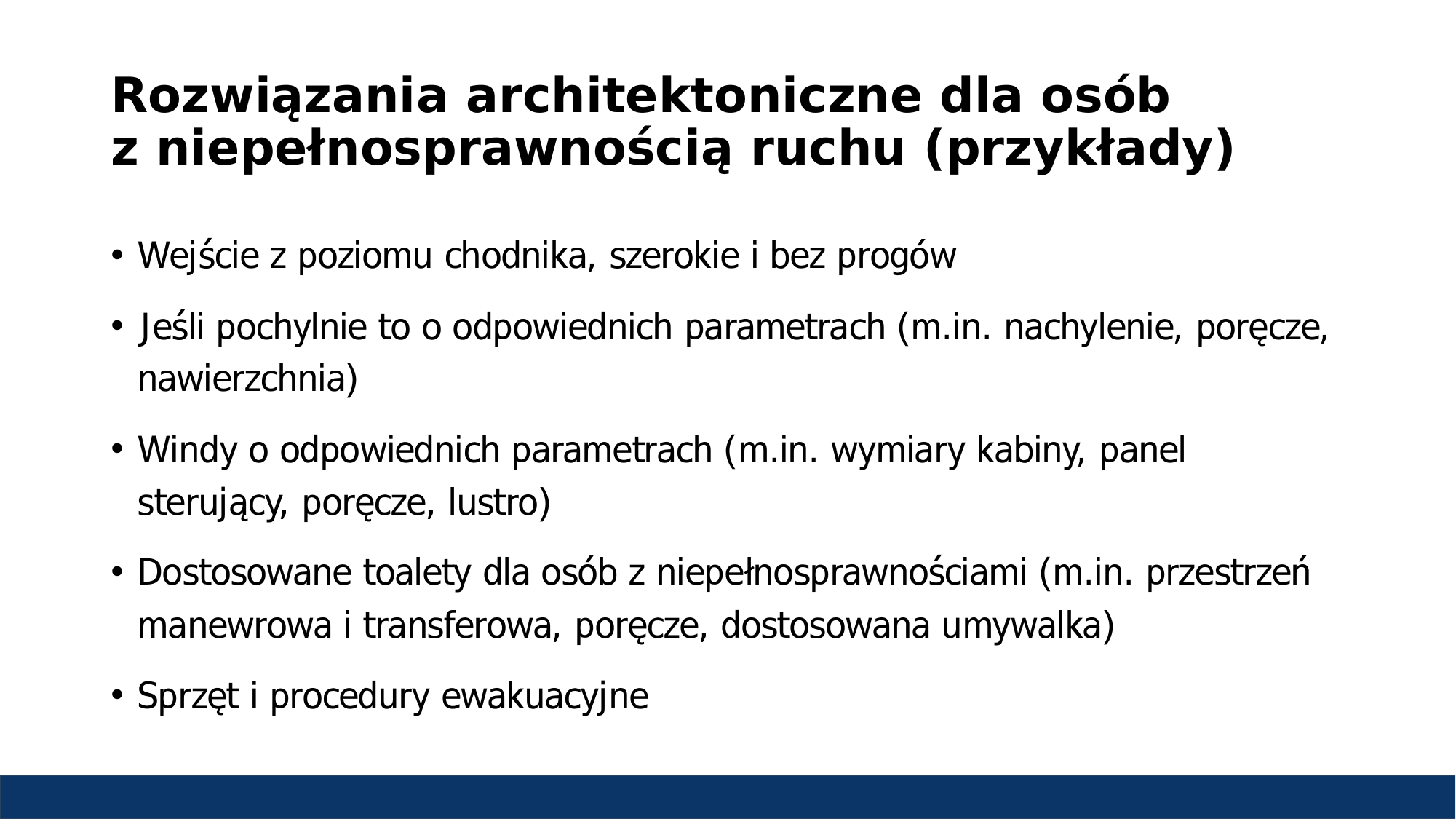

# Rozwiązania architektoniczne dla osób z niepełnosprawnością ruchu (przykłady)
Wejście z poziomu chodnika, szerokie i bez progów
Jeśli pochylnie to o odpowiednich parametrach (m.in. nachylenie, poręcze, nawierzchnia)
Windy o odpowiednich parametrach (m.in. wymiary kabiny, panel sterujący, poręcze, lustro)
Dostosowane toalety dla osób z niepełnosprawnościami (m.in. przestrzeń manewrowa i transferowa, poręcze, dostosowana umywalka)
Sprzęt i procedury ewakuacyjne